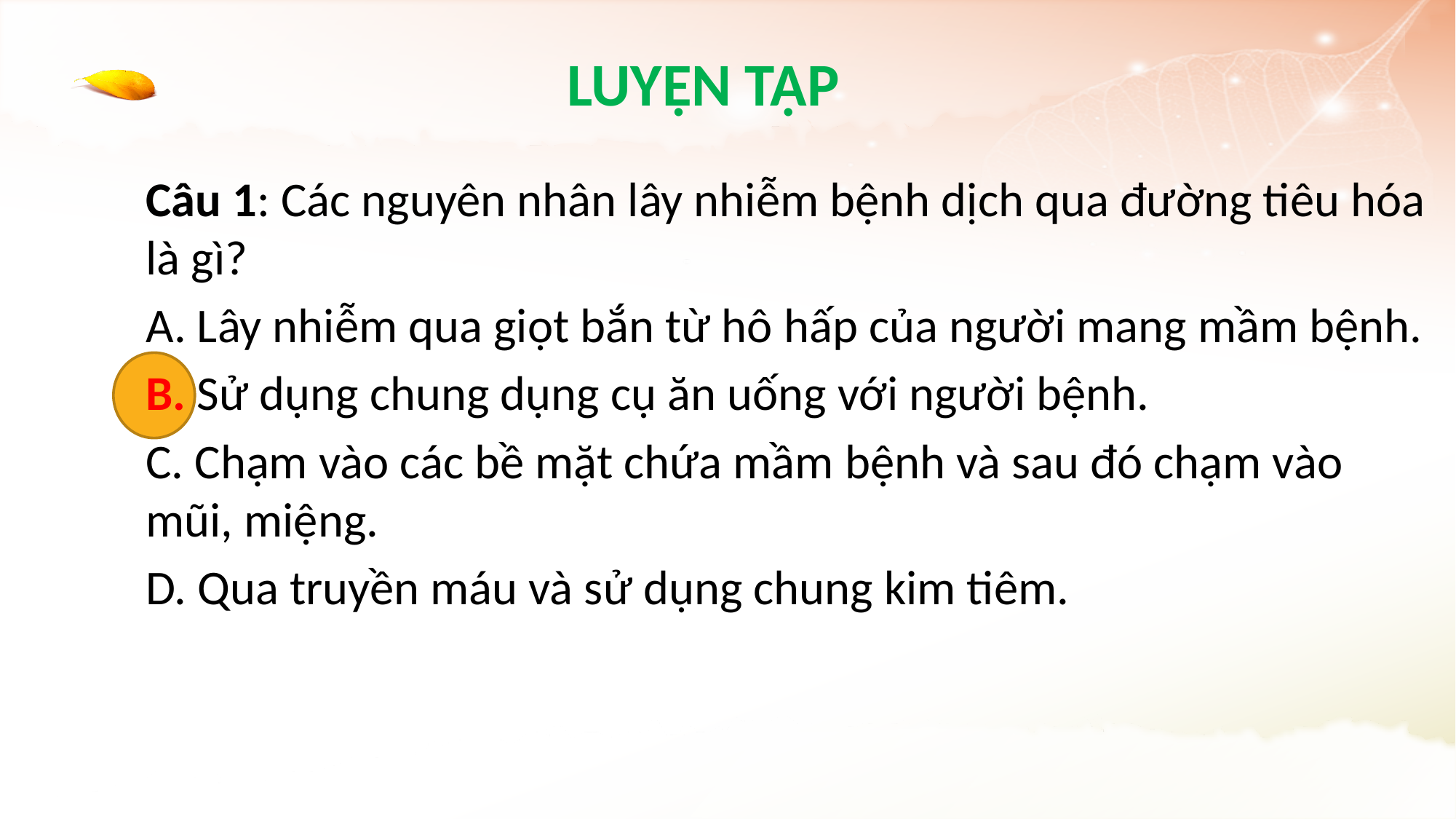

# LUYỆN TẬP
Câu 1: Các nguyên nhân lây nhiễm bệnh dịch qua đường tiêu hóa là gì?
A. Lây nhiễm qua giọt bắn từ hô hấp của người mang mầm bệnh.
B. Sử dụng chung dụng cụ ăn uống với người bệnh.
C. Chạm vào các bề mặt chứa mầm bệnh và sau đó chạm vào mũi, miệng.
D. Qua truyền máu và sử dụng chung kim tiêm.